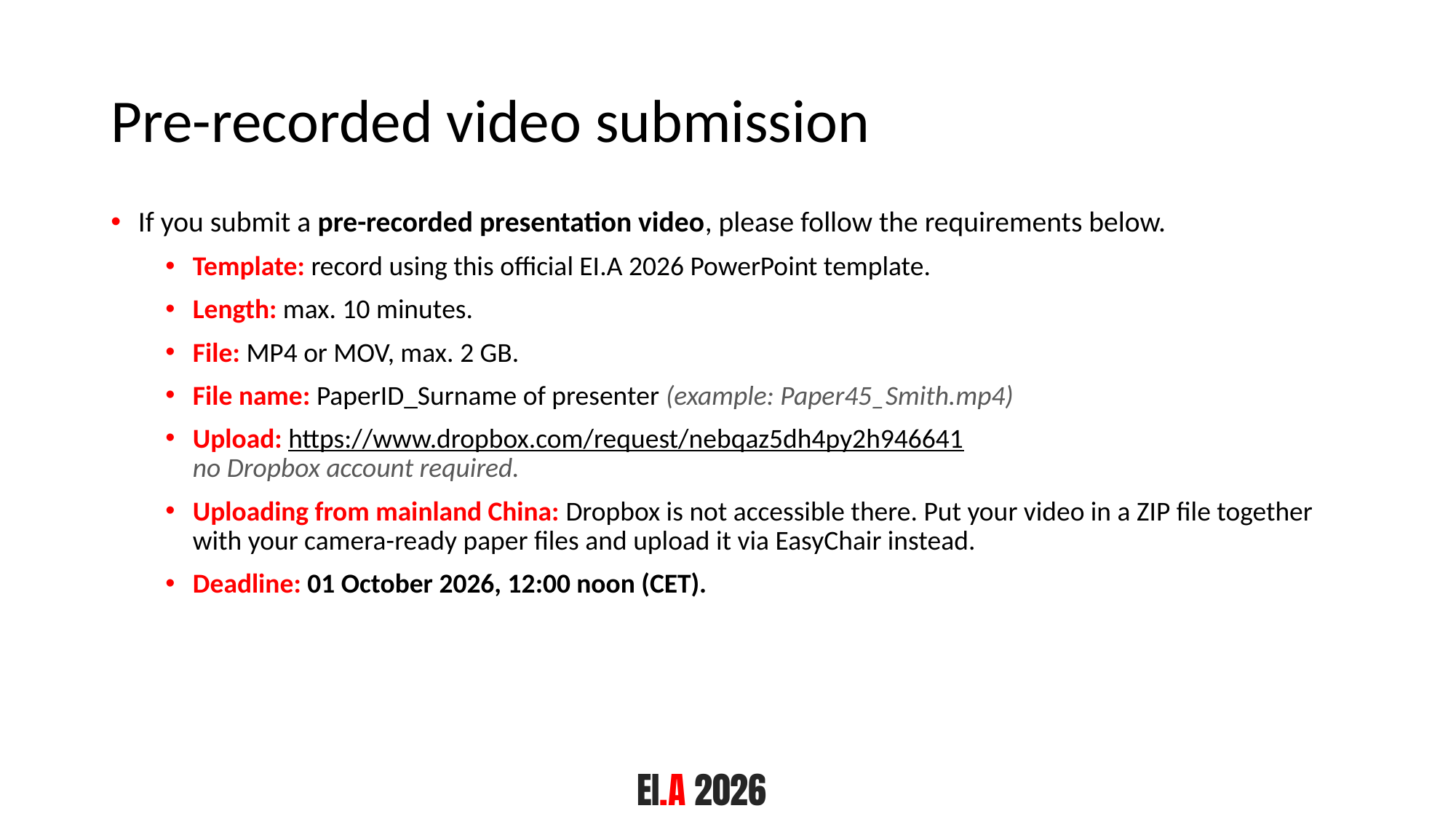

# Pre-recorded video submission
If you submit a pre-recorded presentation video, please follow the requirements below.
Template: record using this official EI.A 2026 PowerPoint template.
Length: max. 10 minutes.
File: MP4 or MOV, max. 2 GB.
File name: PaperID_Surname of presenter (example: Paper45_Smith.mp4)
Upload: https://www.dropbox.com/request/nebqaz5dh4py2h946641
no Dropbox account required.
Uploading from mainland China: Dropbox is not accessible there. Put your video in a ZIP file together with your camera-ready paper files and upload it via EasyChair instead.
Deadline: 01 October 2026, 12:00 noon (CET).
EI.A 2026